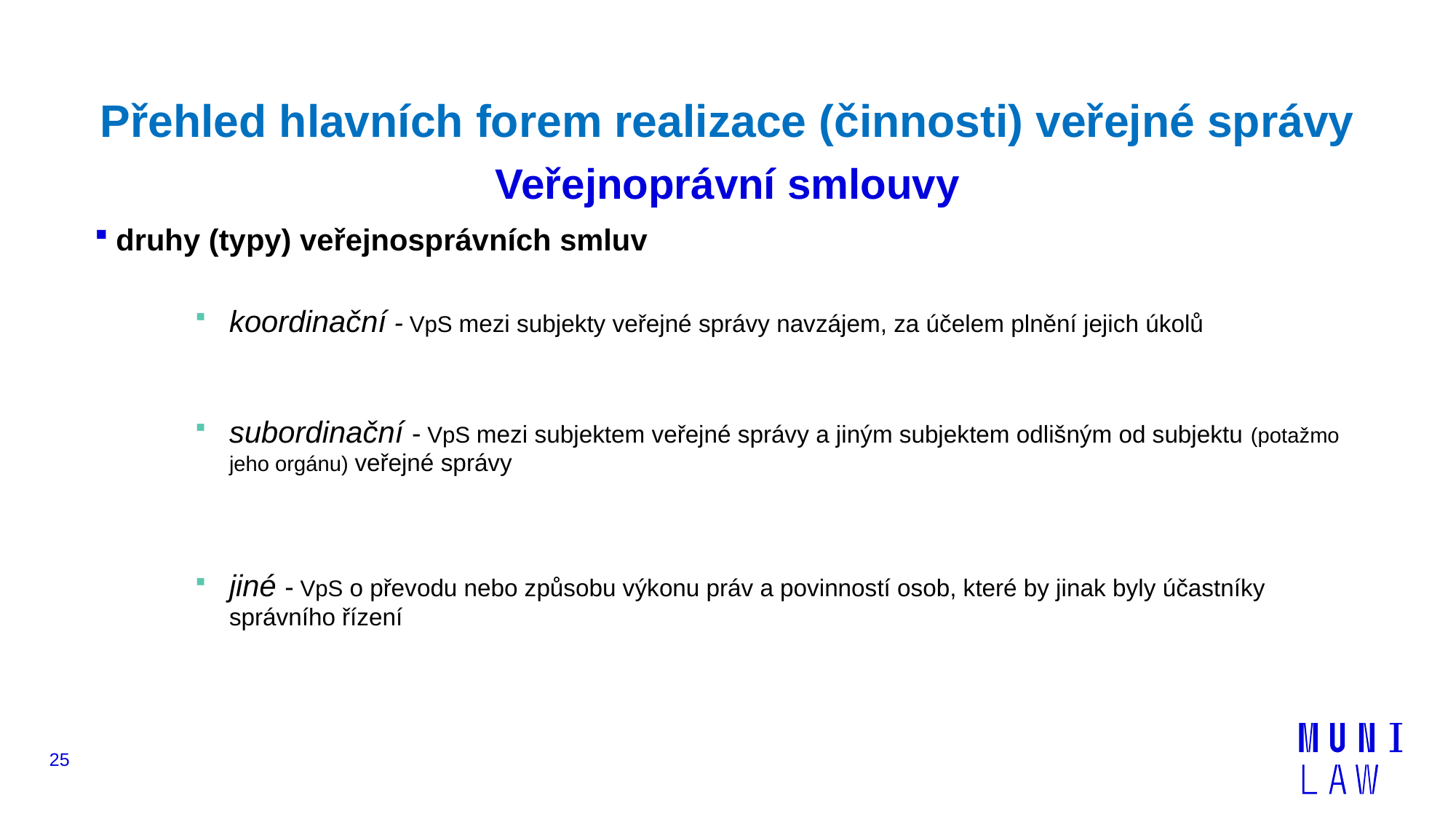

# Přehled hlavních forem realizace (činnosti) veřejné správy Veřejnoprávní smlouvy
druhy (typy) veřejnosprávních smluv

koordinační - VpS mezi subjekty veřejné správy navzájem, za účelem plnění jejich úkolů

subordinační - VpS mezi subjektem veřejné správy a jiným subjektem odlišným od subjektu (potažmo jeho orgánu) veřejné správy

jiné - VpS o převodu nebo způsobu výkonu práv a povinností osob, které by jinak byly účastníky správního řízení

25